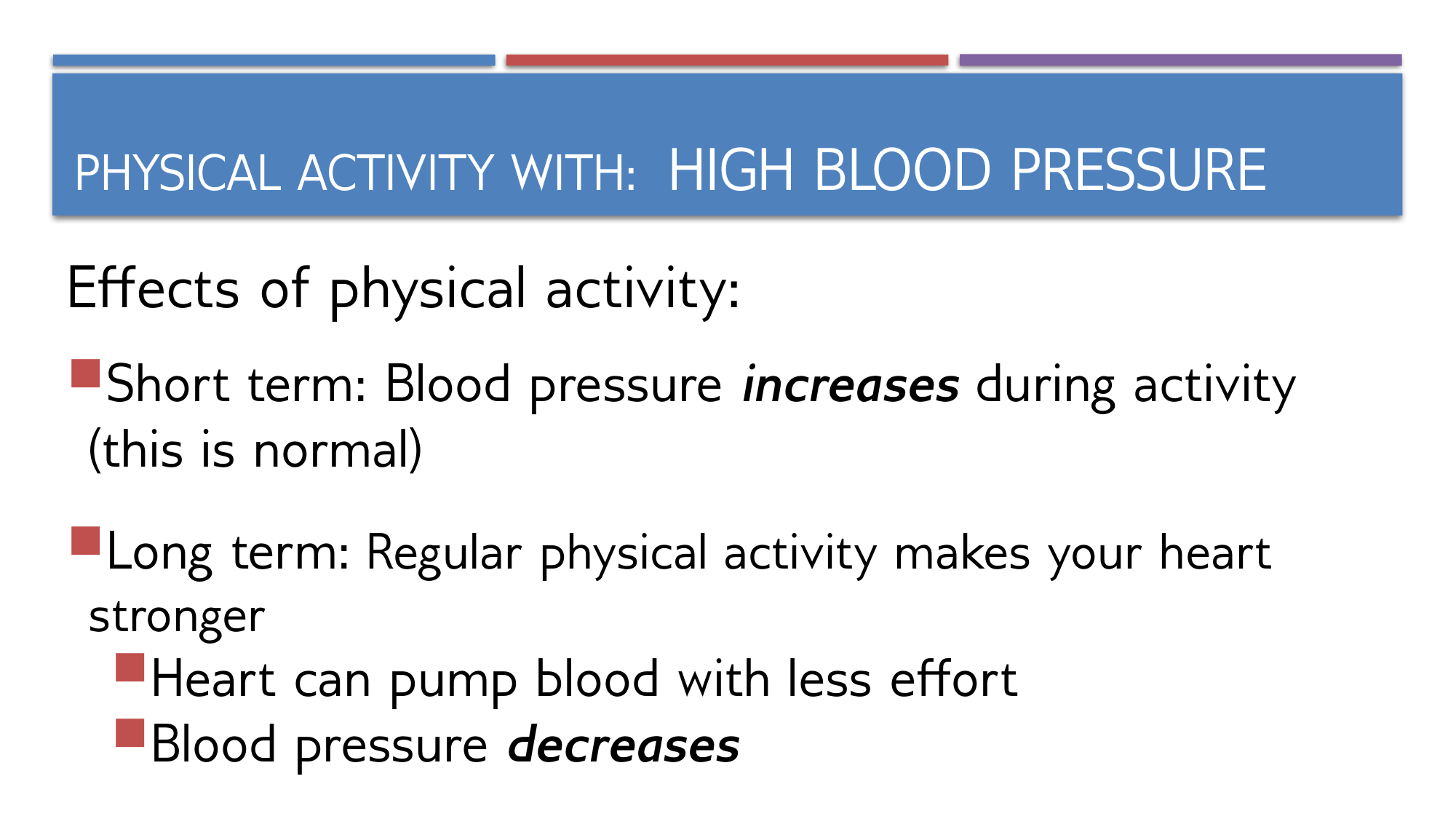

PHYSICAL ACTIVITY WITH:  HIGH BLOOD PRESSURE
Effects of physical activity:
Short term:  Blood pressure increases during activity
(this is normal)
Long term: Regular physical activity makes your heart stronger
Heart can pump blood with less effort
Blood pressure decreases